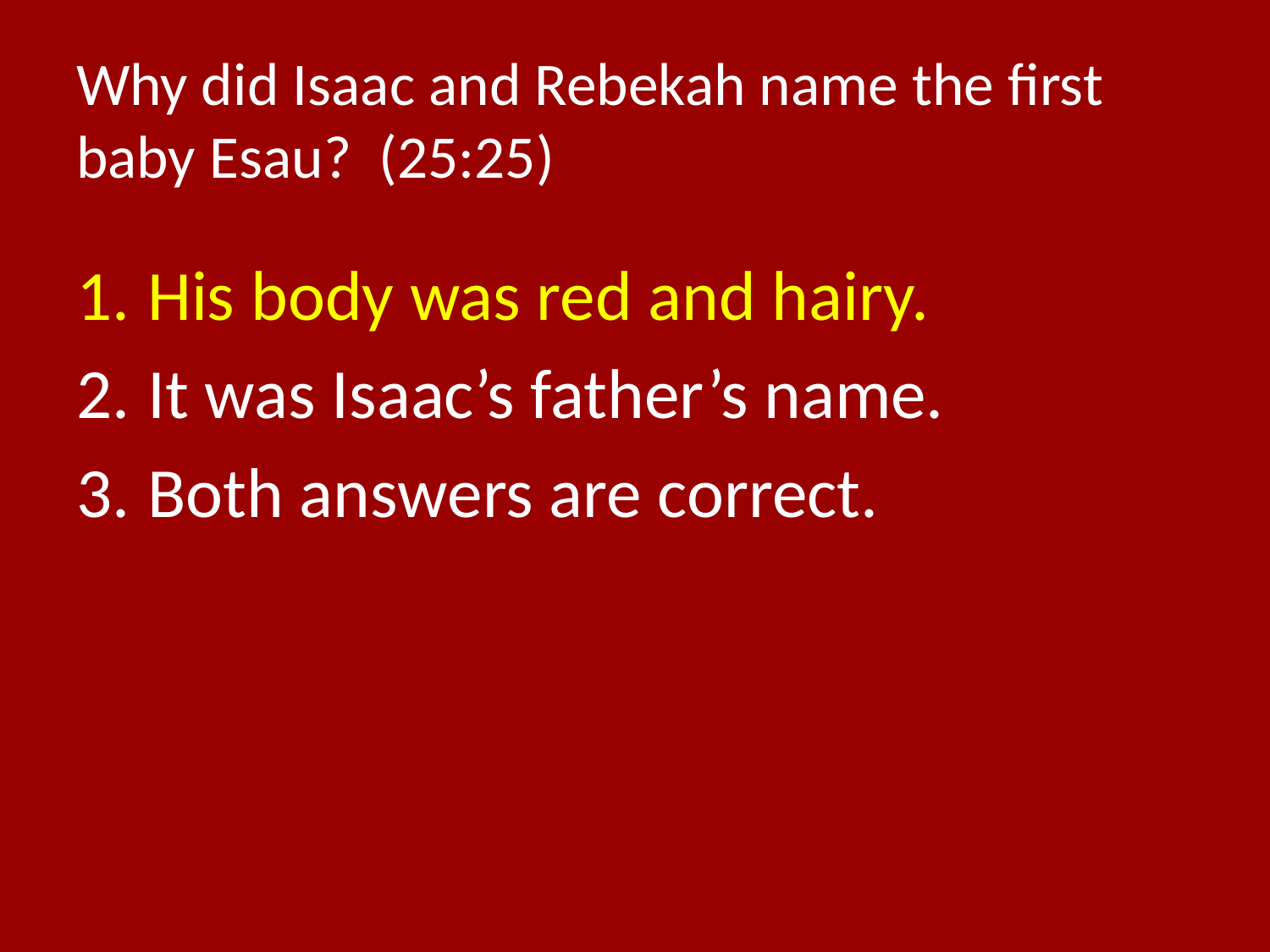

# Why did Isaac and Rebekah name the first baby Esau?  (25:25)
His body was red and hairy.
It was Isaac’s father’s name.
Both answers are correct.